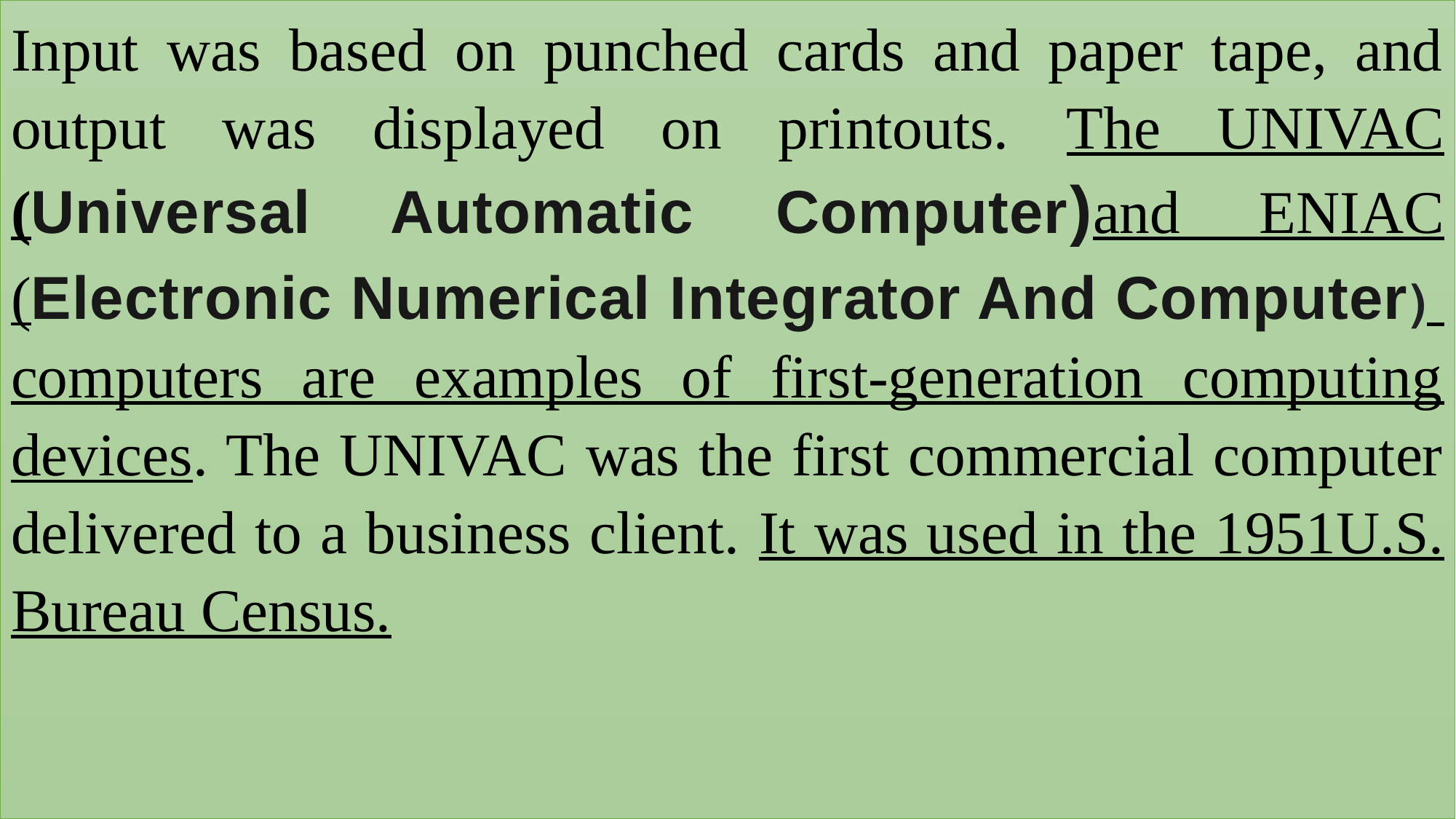

Input was based on punched cards and paper tape, and output was displayed on printouts. The UNIVAC (Universal Automatic Computer)and ENIAC (Electronic Numerical Integrator And Computer)  computers are examples of first-generation computing devices. The UNIVAC was the first commercial computer delivered to a business client. It was used in the 1951U.S. Bureau Census.